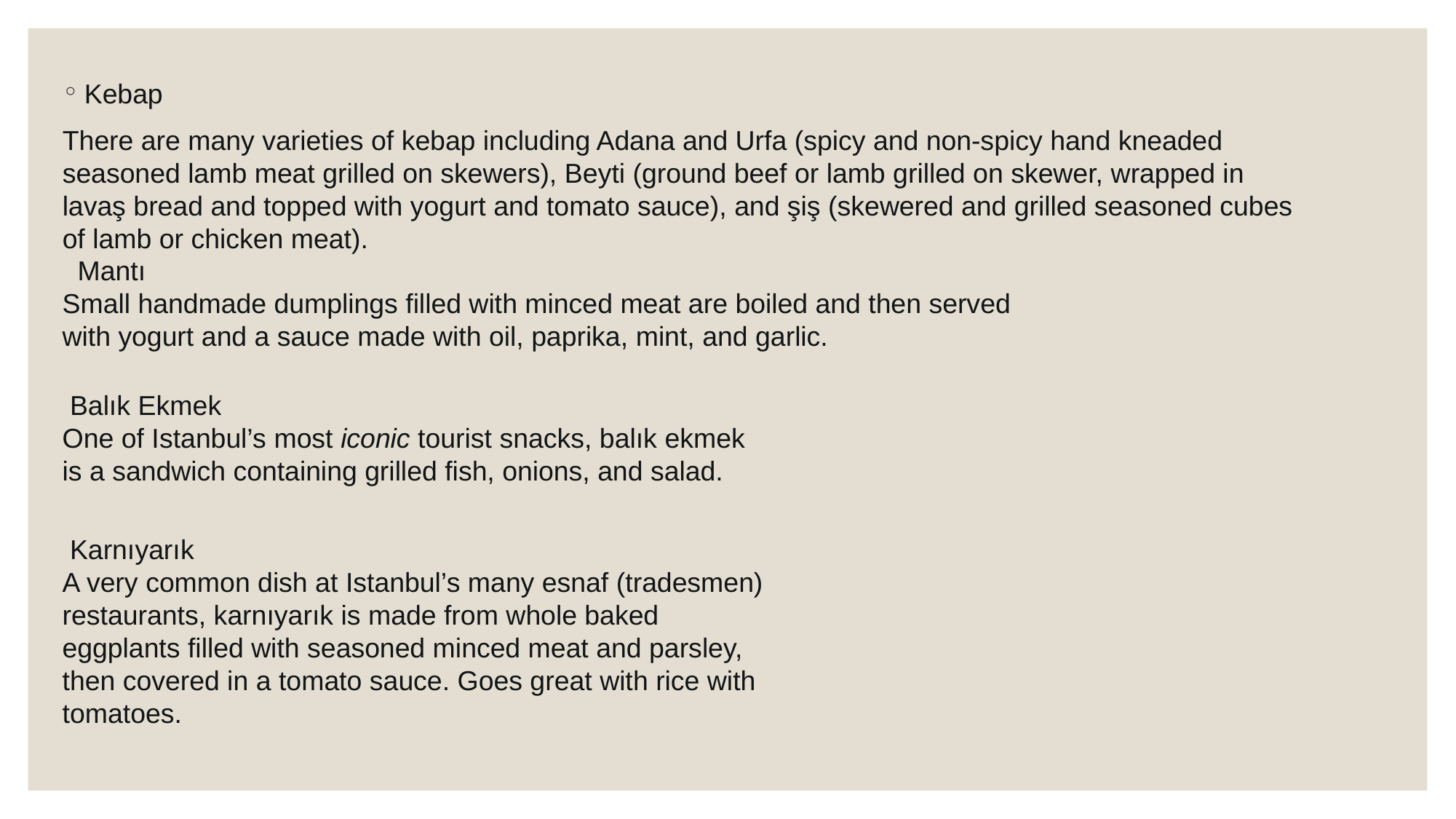

Kebap
There are many varieties of kebap including Adana and Urfa (spicy and non-spicy hand kneaded seasoned lamb meat grilled on skewers), Beyti (ground beef or lamb grilled on skewer, wrapped in lavaş bread and topped with yogurt and tomato sauce), and şiş (skewered and grilled seasoned cubes of lamb or chicken meat).
#
  Mantı
Small handmade dumplings filled with minced meat are boiled and then served with yogurt and a sauce made with oil, paprika, mint, and garlic.
 Balık Ekmek
One of Istanbul’s most iconic tourist snacks, balık ekmek is a sandwich containing grilled fish, onions, and salad.
 Karnıyarık
A very common dish at Istanbul’s many esnaf (tradesmen) restaurants, karnıyarık is made from whole baked eggplants filled with seasoned minced meat and parsley, then covered in a tomato sauce. Goes great with rice with tomatoes.